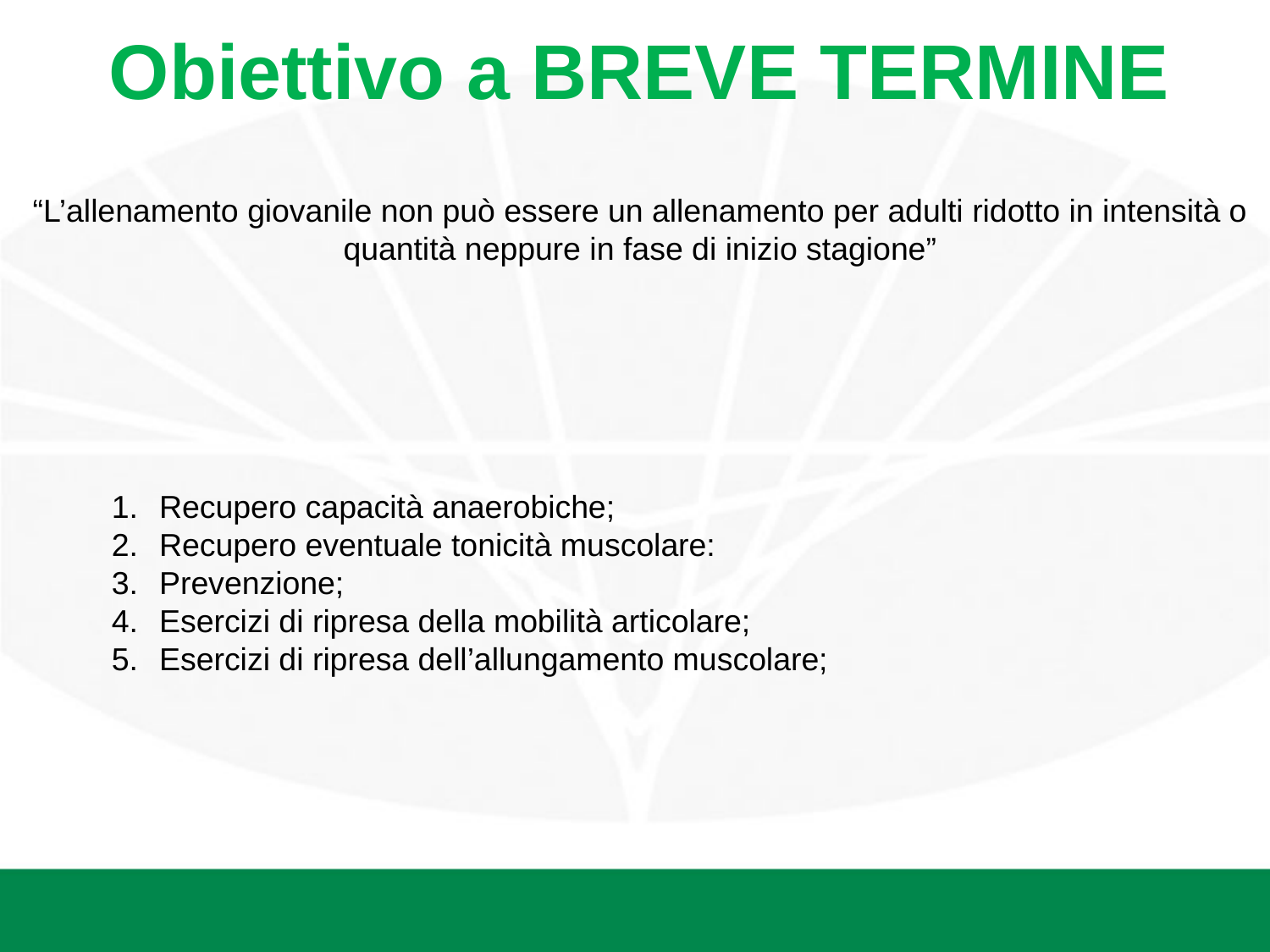

# Obiettivo a BREVE TERMINE “L’allenamento giovanile non può essere un allenamento per adulti ridotto in intensità o quantità neppure in fase di inizio stagione”
Recupero capacità anaerobiche;
Recupero eventuale tonicità muscolare:
Prevenzione;
Esercizi di ripresa della mobilità articolare;
Esercizi di ripresa dell’allungamento muscolare;